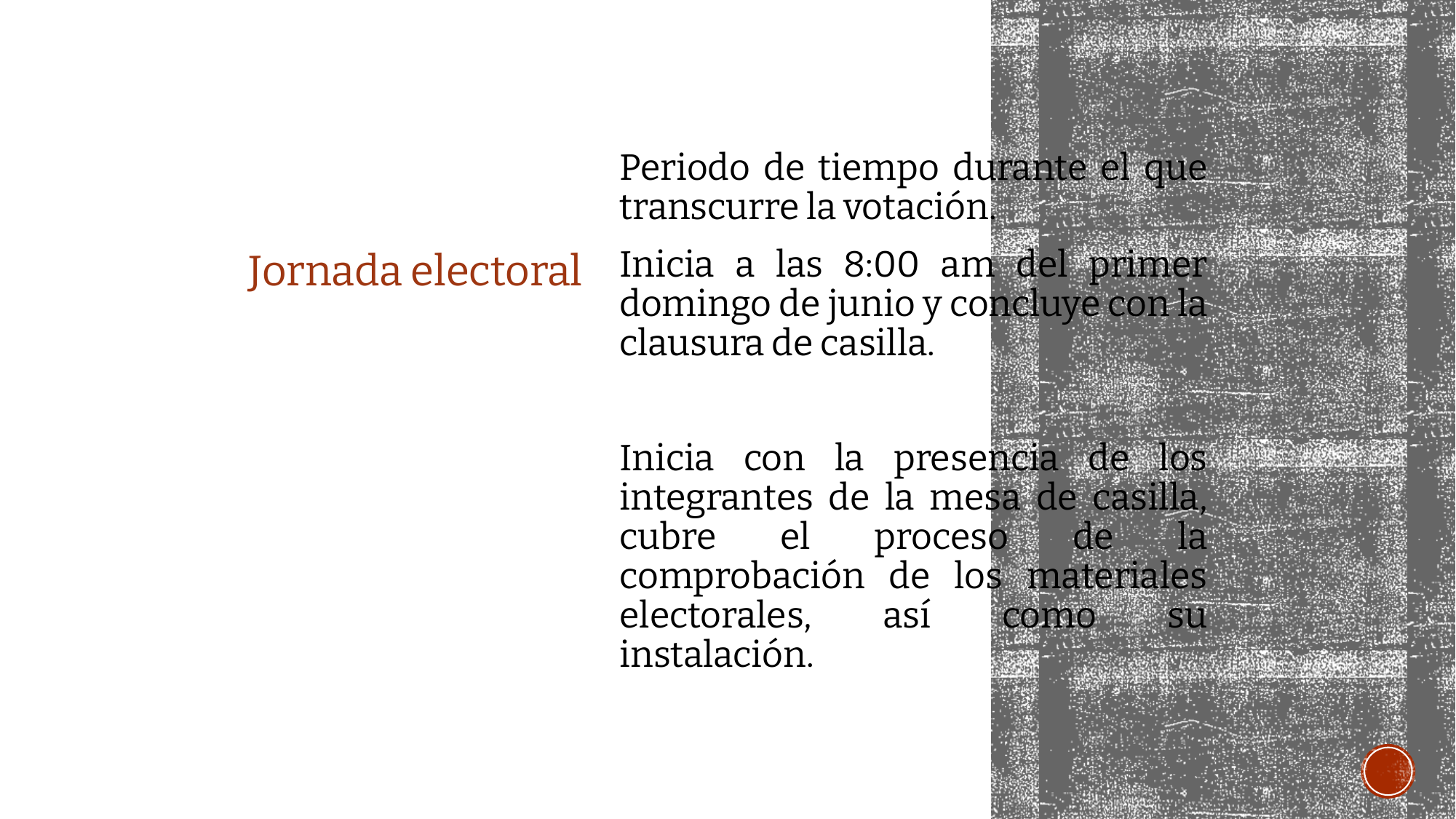

Periodo de tiempo durante el que transcurre la votación.
Inicia a las 8:00 am del primer domingo de junio y concluye con la clausura de casilla.

Inicia con la presencia de los integrantes de la mesa de casilla, cubre el proceso de la comprobación de los materiales electorales, así como su instalación.
Jornada electoral